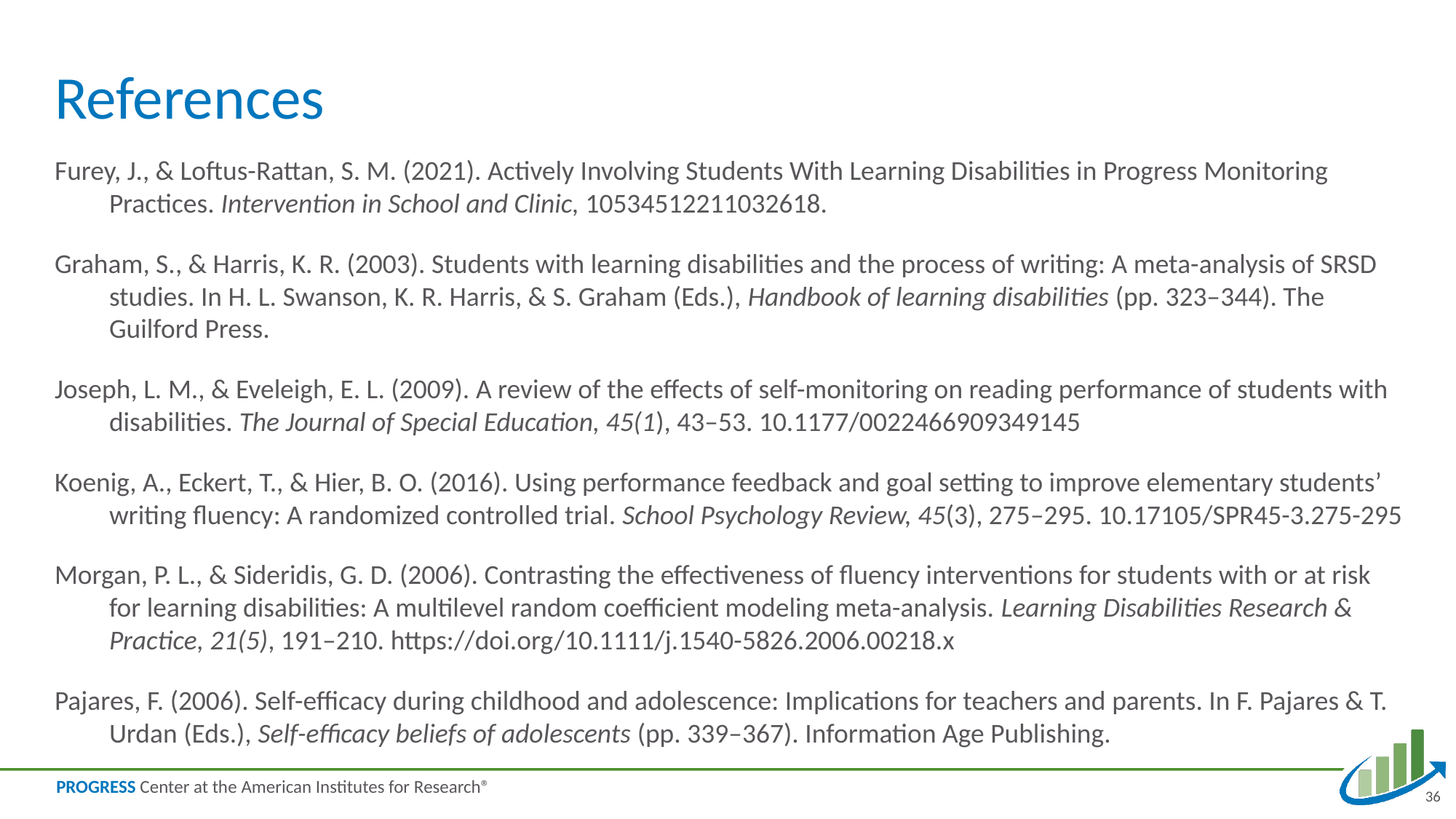

# References
Furey, J., & Loftus-Rattan, S. M. (2021). Actively Involving Students With Learning Disabilities in Progress Monitoring Practices. Intervention in School and Clinic, 10534512211032618.
Graham, S., & Harris, K. R. (2003). Students with learning disabilities and the process of writing: A meta-analysis of SRSD studies. In H. L. Swanson, K. R. Harris, & S. Graham (Eds.), Handbook of learning disabilities (pp. 323–344). The Guilford Press.
Joseph, L. M., & Eveleigh, E. L. (2009). A review of the effects of self-monitoring on reading performance of students with disabilities. The Journal of Special Education, 45(1), 43–53. 10.1177/0022466909349145
Koenig, A., Eckert, T., & Hier, B. O. (2016). Using performance feedback and goal setting to improve elementary students’ writing fluency: A randomized controlled trial. School Psychology Review, 45(3), 275–295. 10.17105/SPR45-3.275-295
Morgan, P. L., & Sideridis, G. D. (2006). Contrasting the effectiveness of fluency interventions for students with or at risk for learning disabilities: A multilevel random coefficient modeling meta-analysis. Learning Disabilities Research & Practice, 21(5), 191–210. https://doi.org/10.1111/j.1540-5826.2006.00218.x
Pajares, F. (2006). Self-efficacy during childhood and adolescence: Implications for teachers and parents. In F. Pajares & T. Urdan (Eds.), Self-efficacy beliefs of adolescents (pp. 339–367). Information Age Publishing.

36